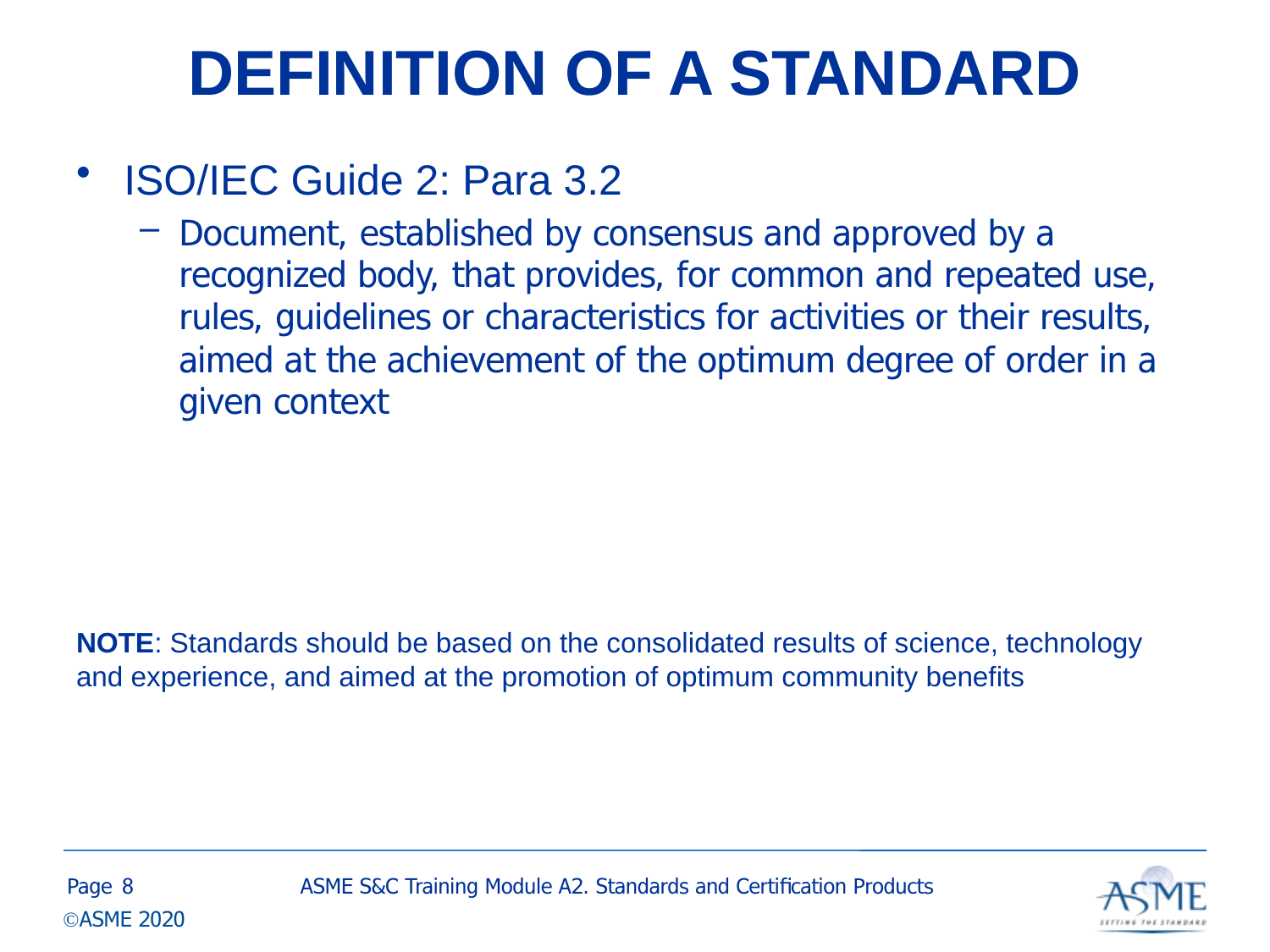

# DEFINITION OF A STANDARD
ISO/IEC Guide 2: Para 3.2
Document, established by consensus and approved by a recognized body, that provides, for common and repeated use, rules, guidelines or characteristics for activities or their results, aimed at the achievement of the optimum degree of order in a given context

NOTE: Standards should be based on the consolidated results of science, technology and experience, and aimed at the promotion of optimum community benefits
8
ASME S&C Training Module A2. Standards and Certification Products